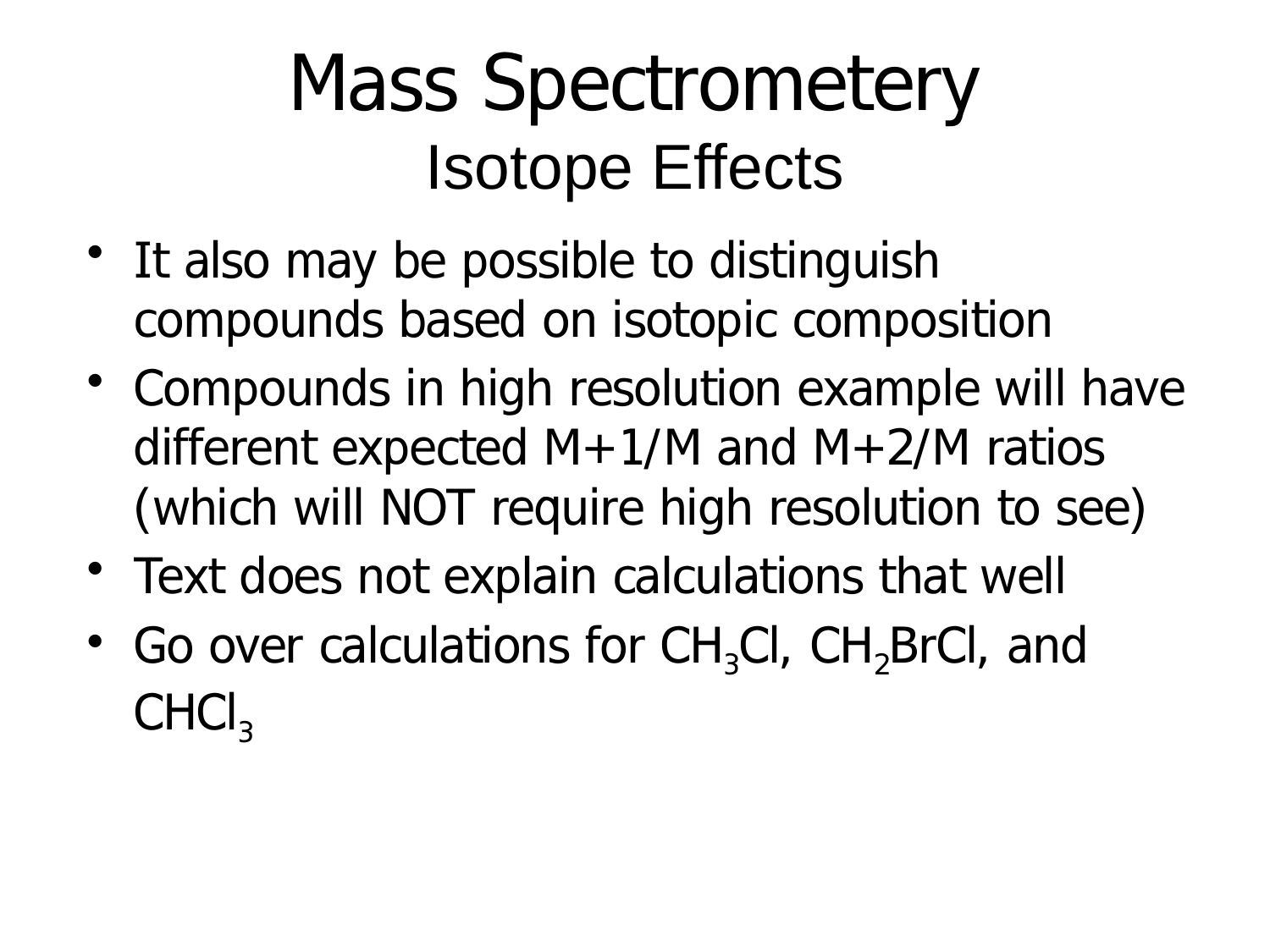

# Mass Spectrometery Isotope Effects
It also may be possible to distinguish compounds based on isotopic composition
Compounds in high resolution example will have different expected M+1/M and M+2/M ratios (which will NOT require high resolution to see)
Text does not explain calculations that well
Go over calculations for CH3Cl, CH2BrCl, and CHCl3